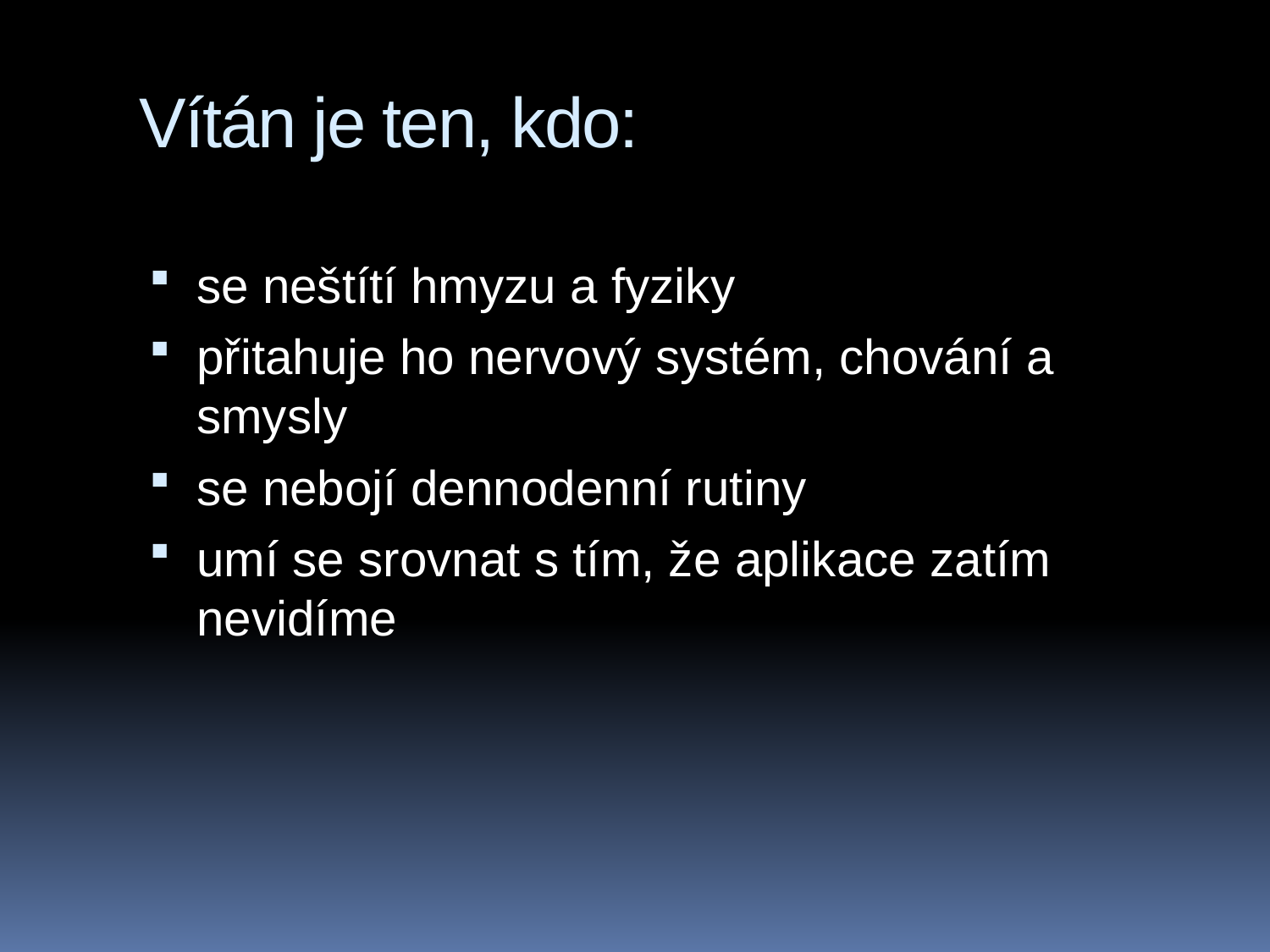

# Vítán je ten, kdo:
se neštítí hmyzu a fyziky
přitahuje ho nervový systém, chování a smysly
se nebojí dennodenní rutiny
umí se srovnat s tím, že aplikace zatím nevidíme